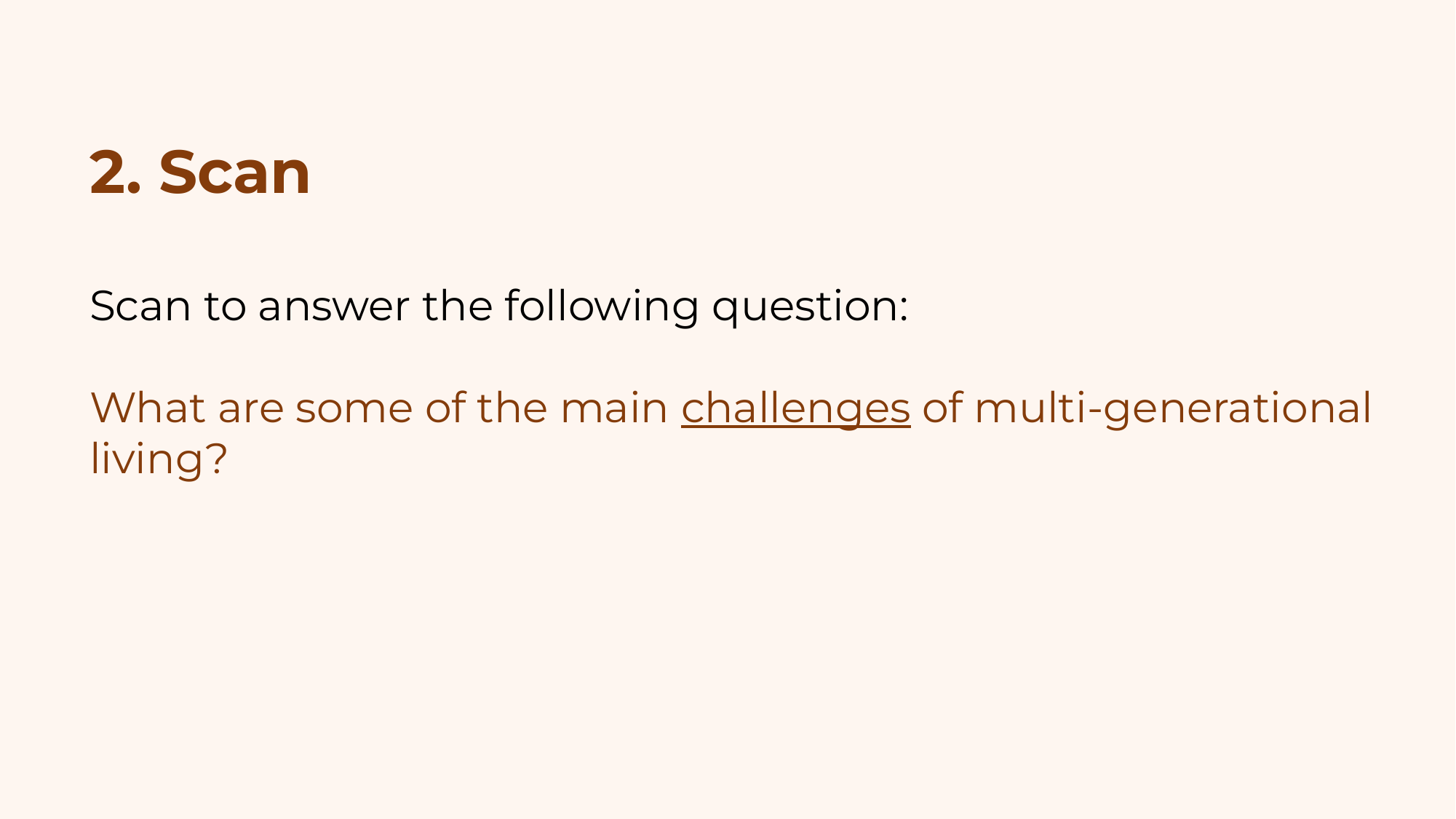

# 2. Scan Scan to answer the following question: What are some of the main challenges of multi-generational living?